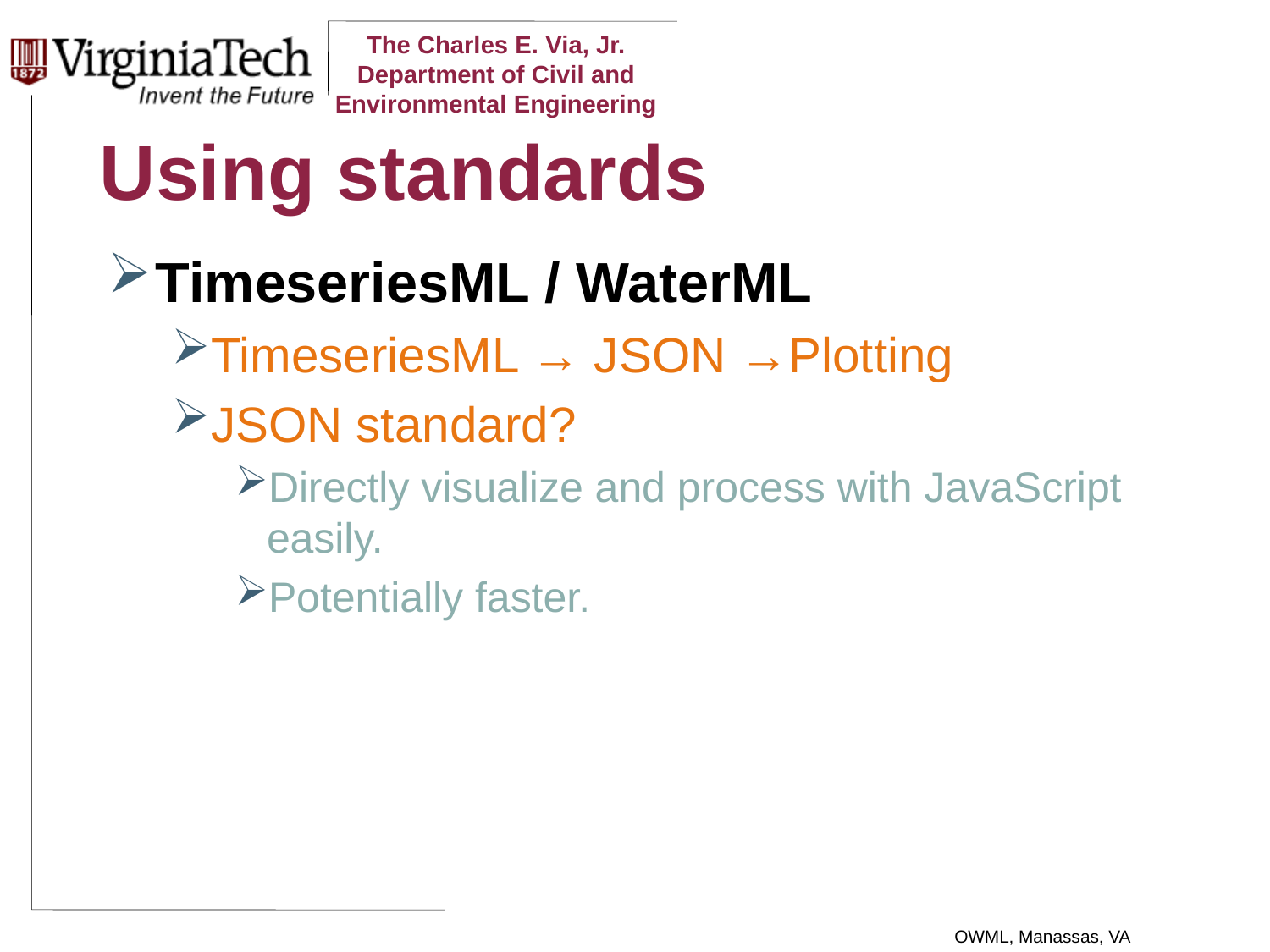

# Using standards
TimeseriesML / WaterML
TimeseriesML → JSON →Plotting
JSON standard?
Directly visualize and process with JavaScript easily.
Potentially faster.